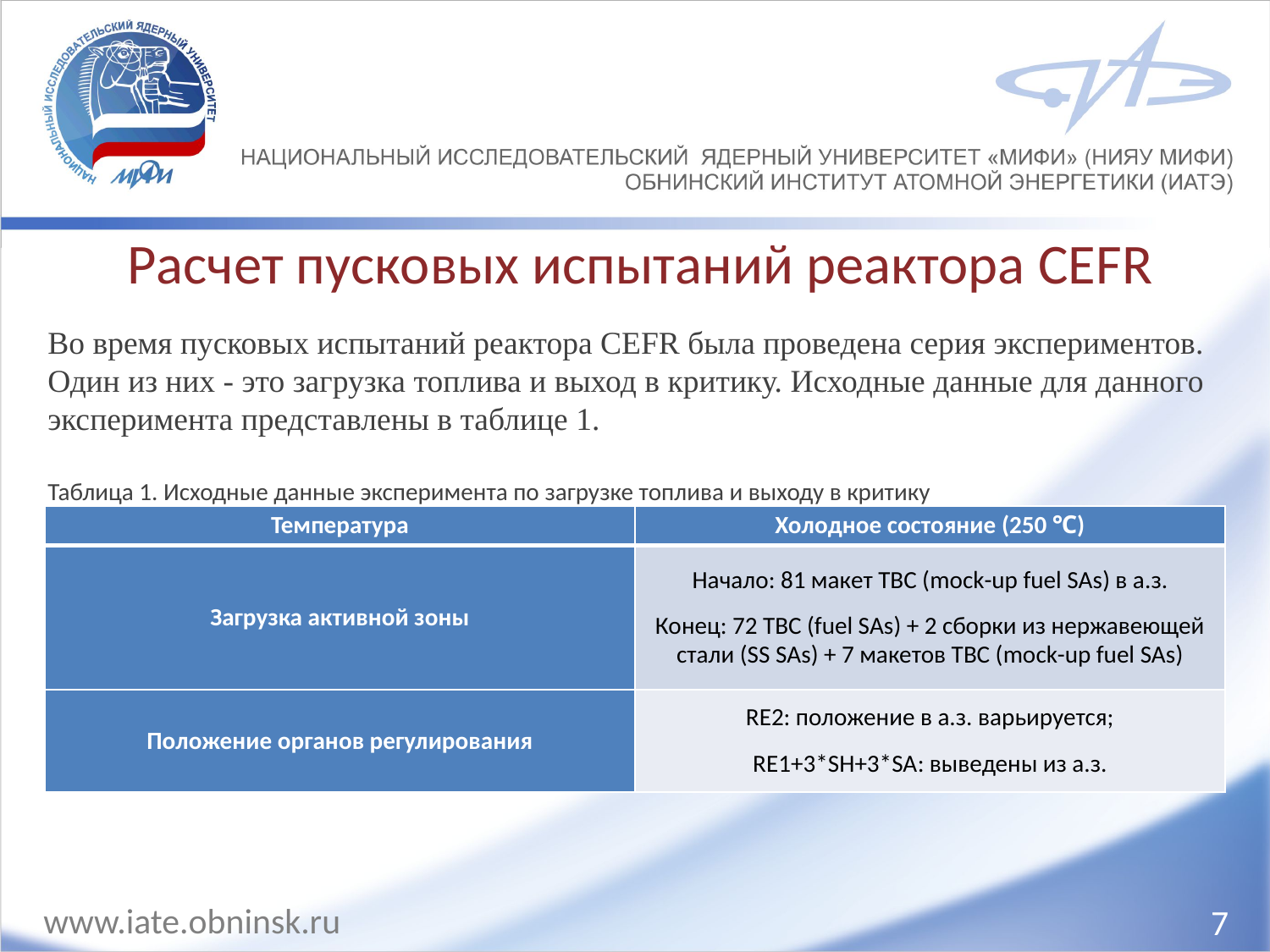

# Расчет пусковых испытаний реактора CEFR
Во время пусковых испытаний реактора CEFR была проведена серия экспериментов. Один из них - это загрузка топлива и выход в критику. Исходные данные для данного эксперимента представлены в таблице 1.

Таблица 1. Исходные данные эксперимента по загрузке топлива и выходу в критику

| Температура | Холодное состояние (250 ℃) |
| --- | --- |
| Загрузка активной зоны | Начало: 81 макет ТВС (mock-up fuel SAs) в а.з. Конец: 72 ТВС (fuel SAs) + 2 сборки из нержавеющей стали (SS SAs) + 7 макетов ТВС (mock-up fuel SAs) |
| Положение органов регулирования | RE2: положение в а.з. варьируется; RE1+3\*SH+3\*SA: выведены из а.з. |
7